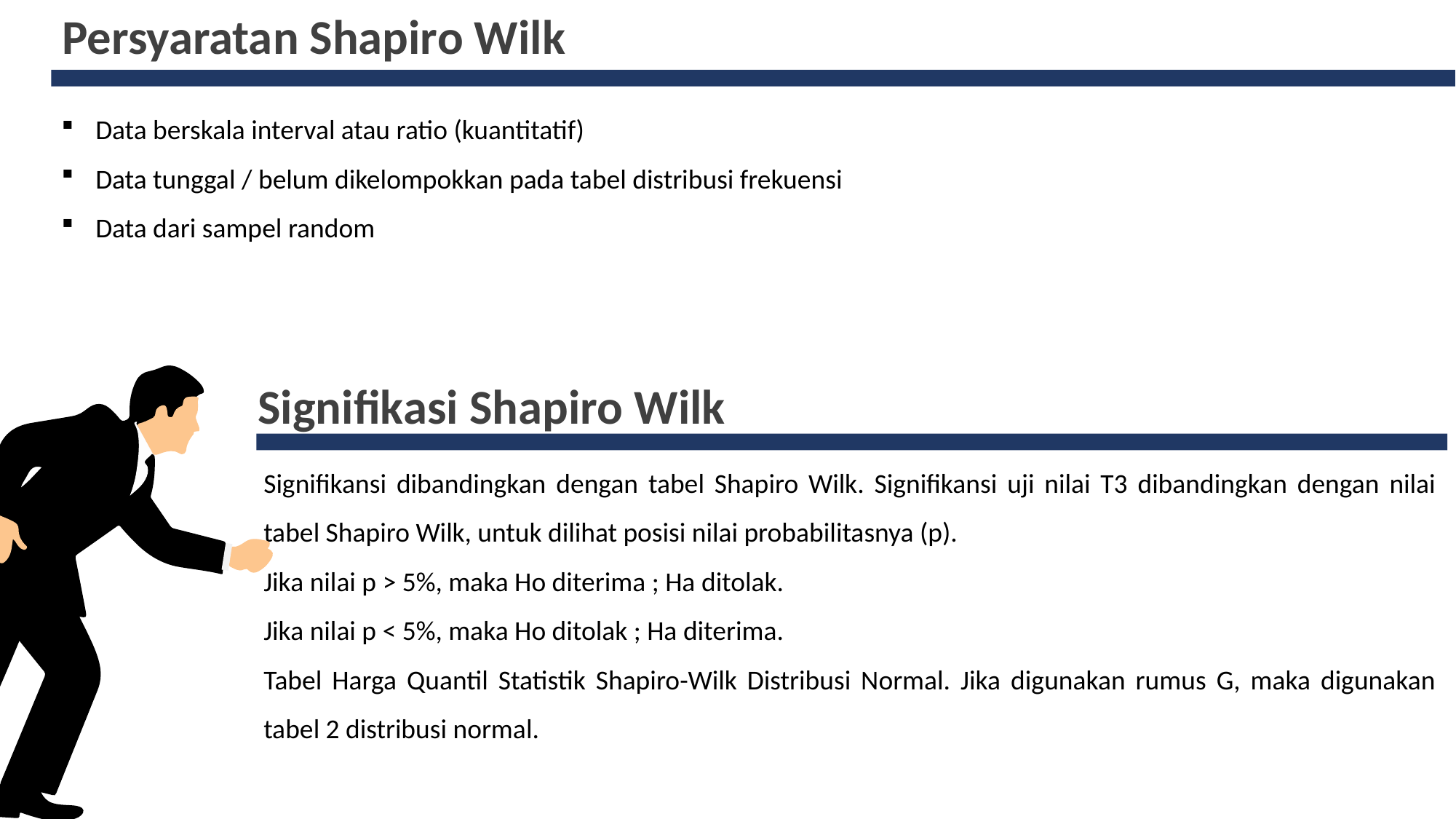

Persyaratan Shapiro Wilk

Data berskala interval atau ratio (kuantitatif)
Data tunggal / belum dikelompokkan pada tabel distribusi frekuensi
Data dari sampel random

Signifikasi Shapiro Wilk

Signifikansi dibandingkan dengan tabel Shapiro Wilk. Signifikansi uji nilai T3 dibandingkan dengan nilai tabel Shapiro Wilk, untuk dilihat posisi nilai probabilitasnya (p).
Jika nilai p > 5%, maka Ho diterima ; Ha ditolak.
Jika nilai p < 5%, maka Ho ditolak ; Ha diterima.
Tabel Harga Quantil Statistik Shapiro-Wilk Distribusi Normal. Jika digunakan rumus G, maka digunakan tabel 2 distribusi normal.